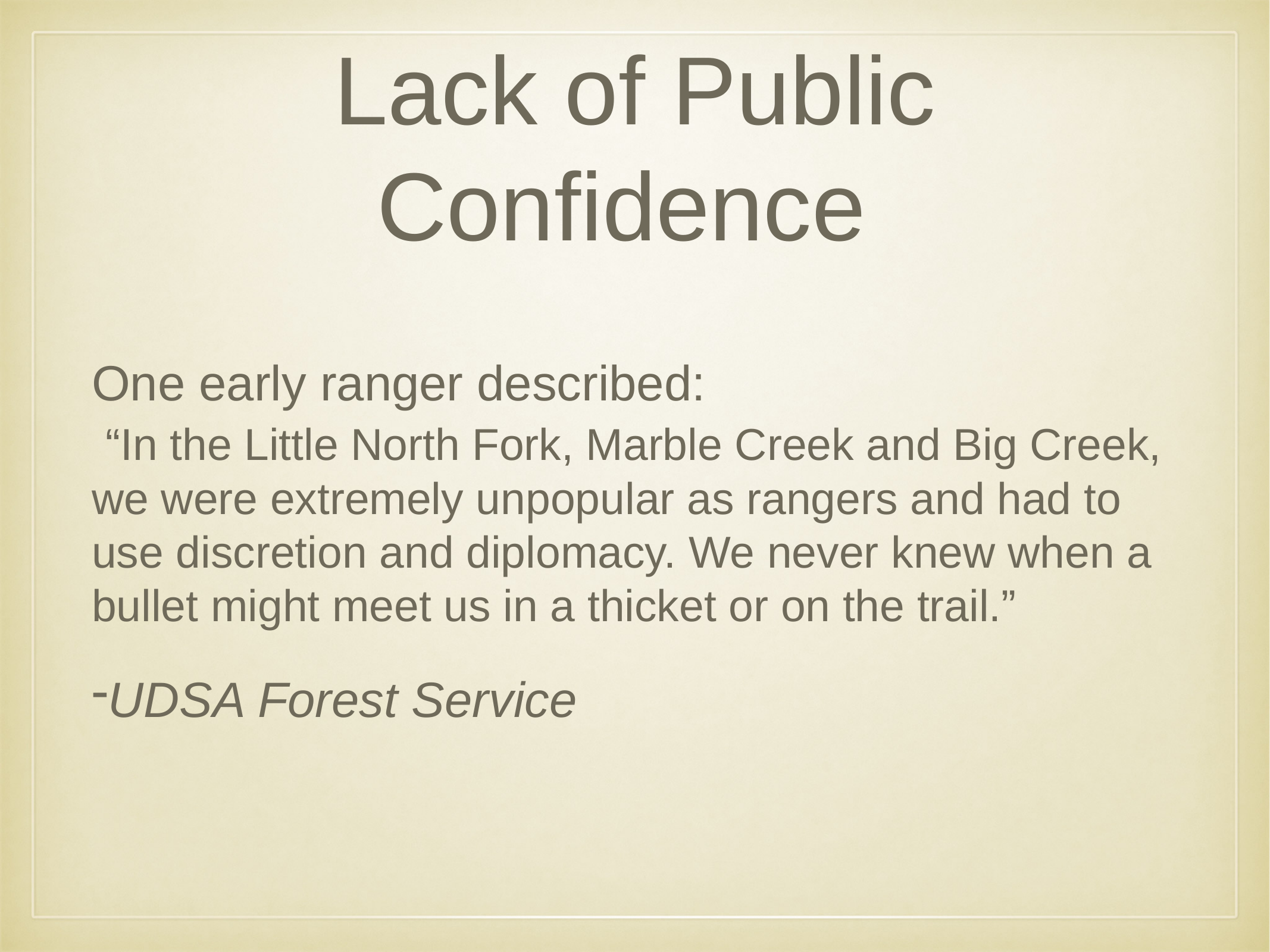

# Lack of Public Confidence
One early ranger described:
 “In the Little North Fork, Marble Creek and Big Creek, we were extremely unpopular as rangers and had to use discretion and diplomacy. We never knew when a bullet might meet us in a thicket or on the trail.”
UDSA Forest Service